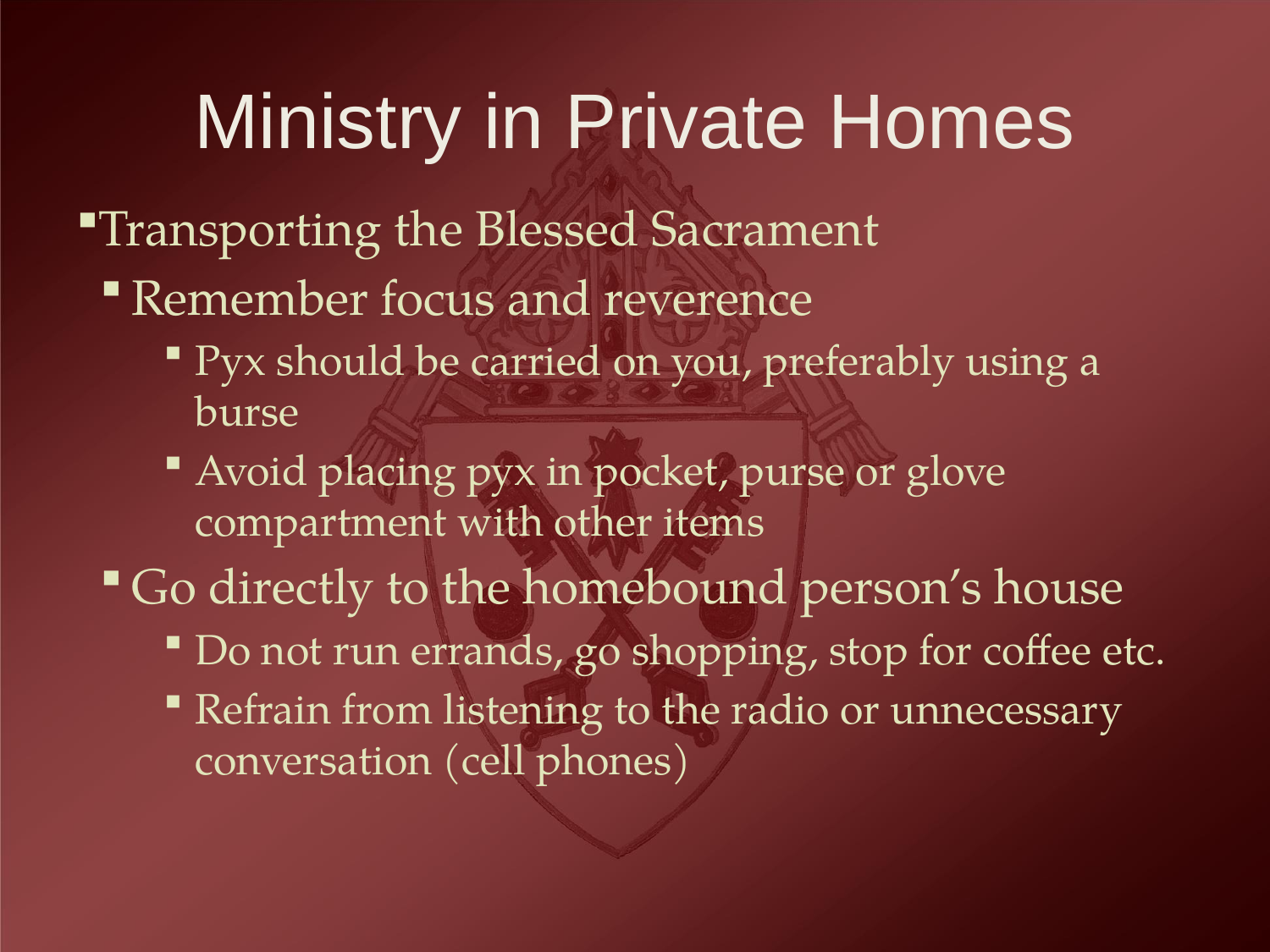

# Ministry in Private Homes
Transporting the Blessed Sacrament
Remember focus and reverence
Pyx should be carried on you, preferably using a burse
Avoid placing pyx in pocket, purse or glove compartment with other items
Go directly to the homebound person’s house
Do not run errands, go shopping, stop for coffee etc.
Refrain from listening to the radio or unnecessary conversation (cell phones)